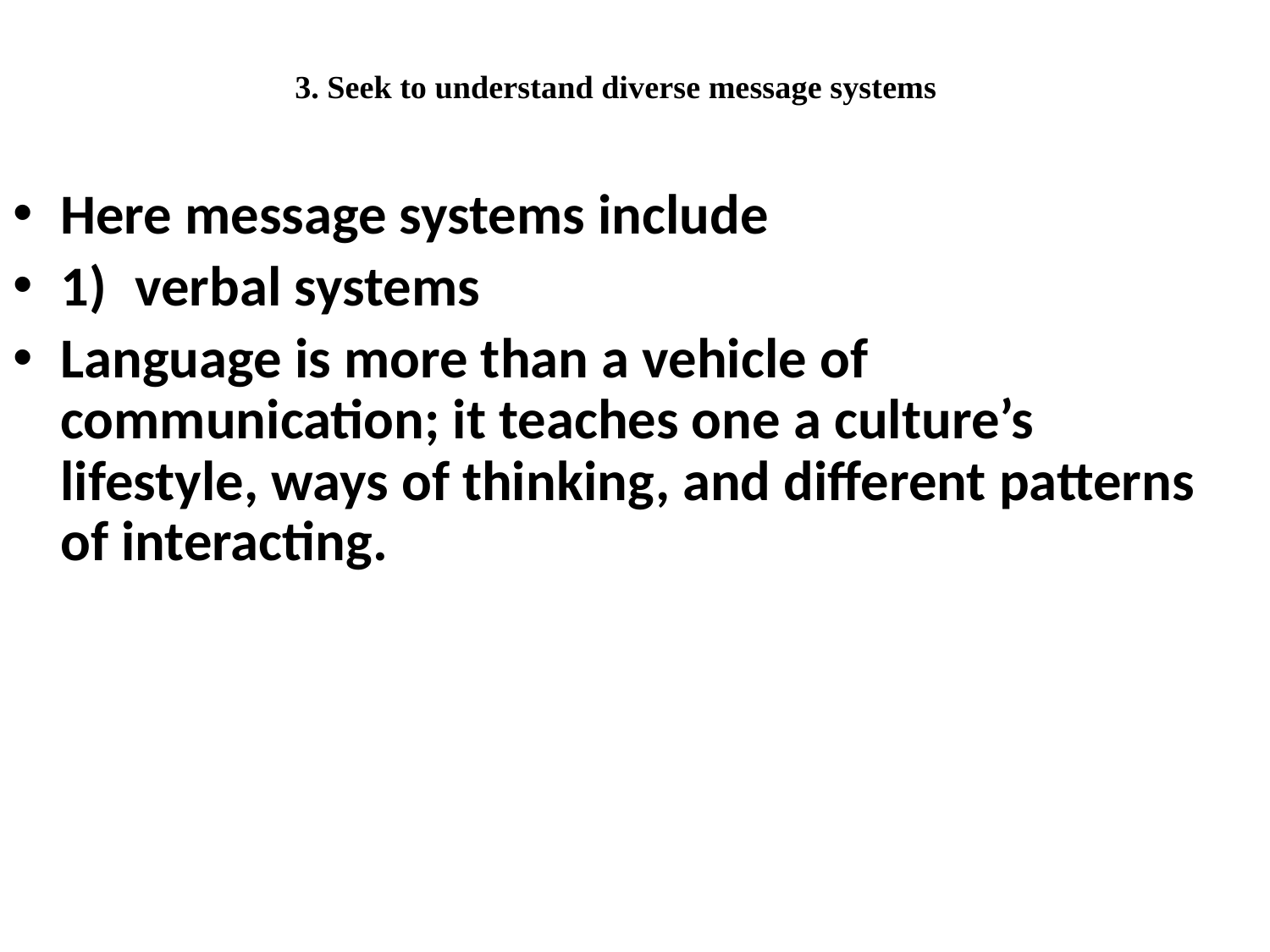

# 3. Seek to understand diverse message systems
Here message systems include
1)  verbal systems
Language is more than a vehicle of communication; it teaches one a culture’s lifestyle, ways of thinking, and different patterns of interacting.